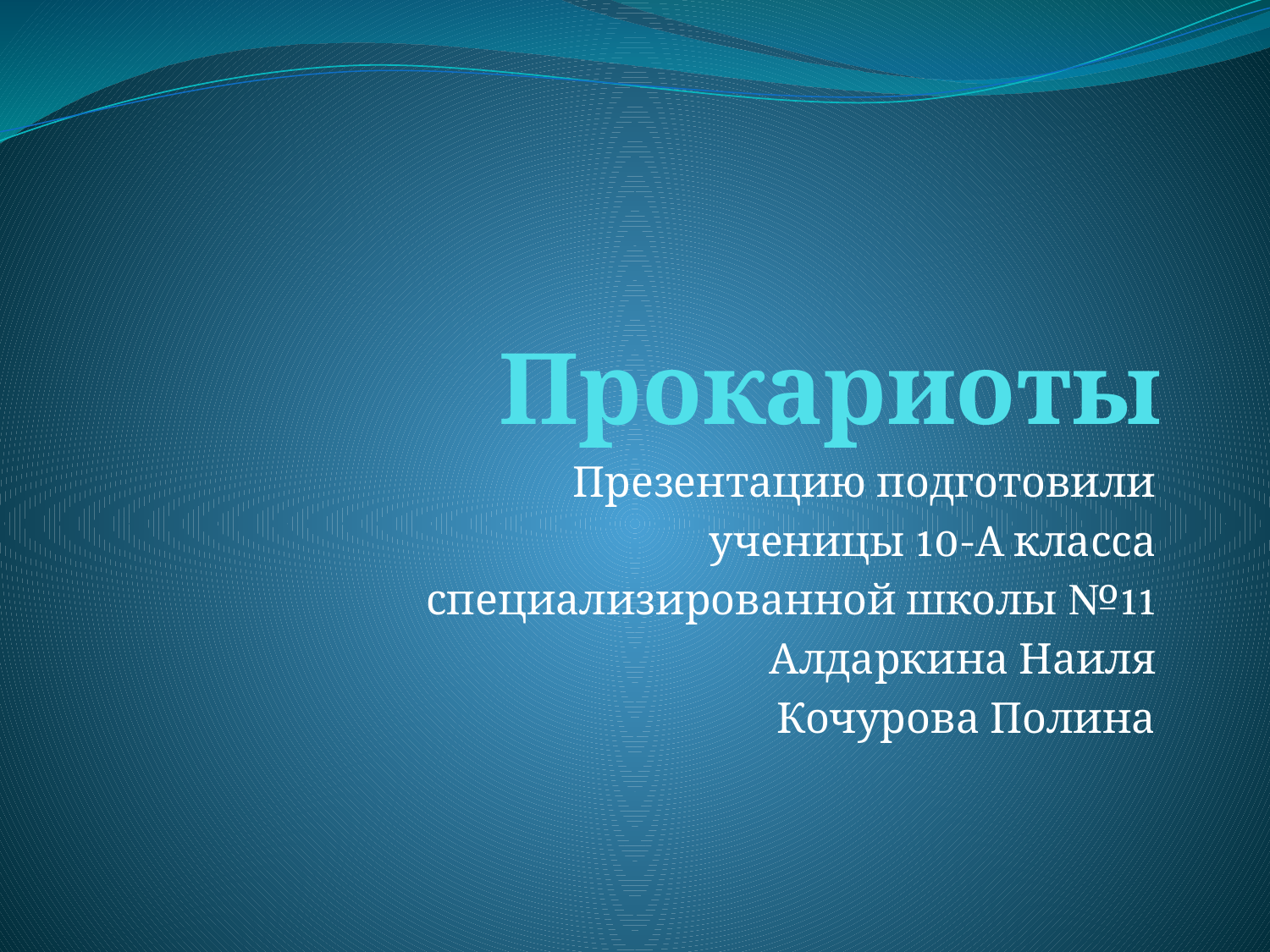

# Прокариоты
Презентацию подготовили
ученицы 10-A класса
специализированной школы №11
Алдаркина Наиля
Кочурова Полина